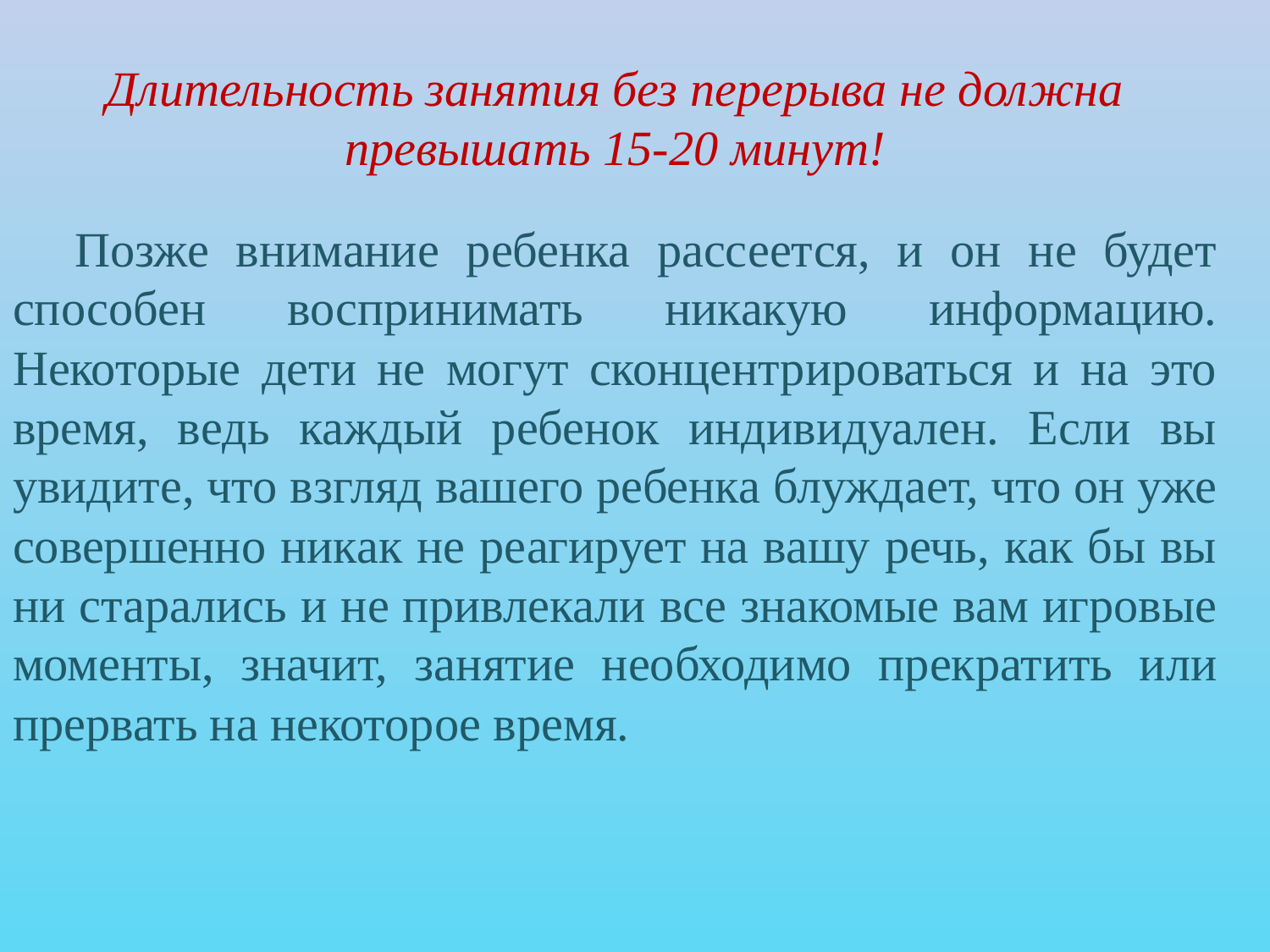

Длительность занятия без перерыва не должна превышать 15-20 минут!
Позже внимание ребенка рассеется, и он не будет способен воспринимать никакую информацию. Некоторые дети не могут сконцентрироваться и на это время, ведь каждый ребенок индивидуален. Если вы увидите, что взгляд вашего ребенка блуждает, что он уже совершенно никак не реагирует на вашу речь, как бы вы ни старались и не привлекали все знакомые вам игровые моменты, значит, занятие необходимо прекратить или прервать на некоторое время.